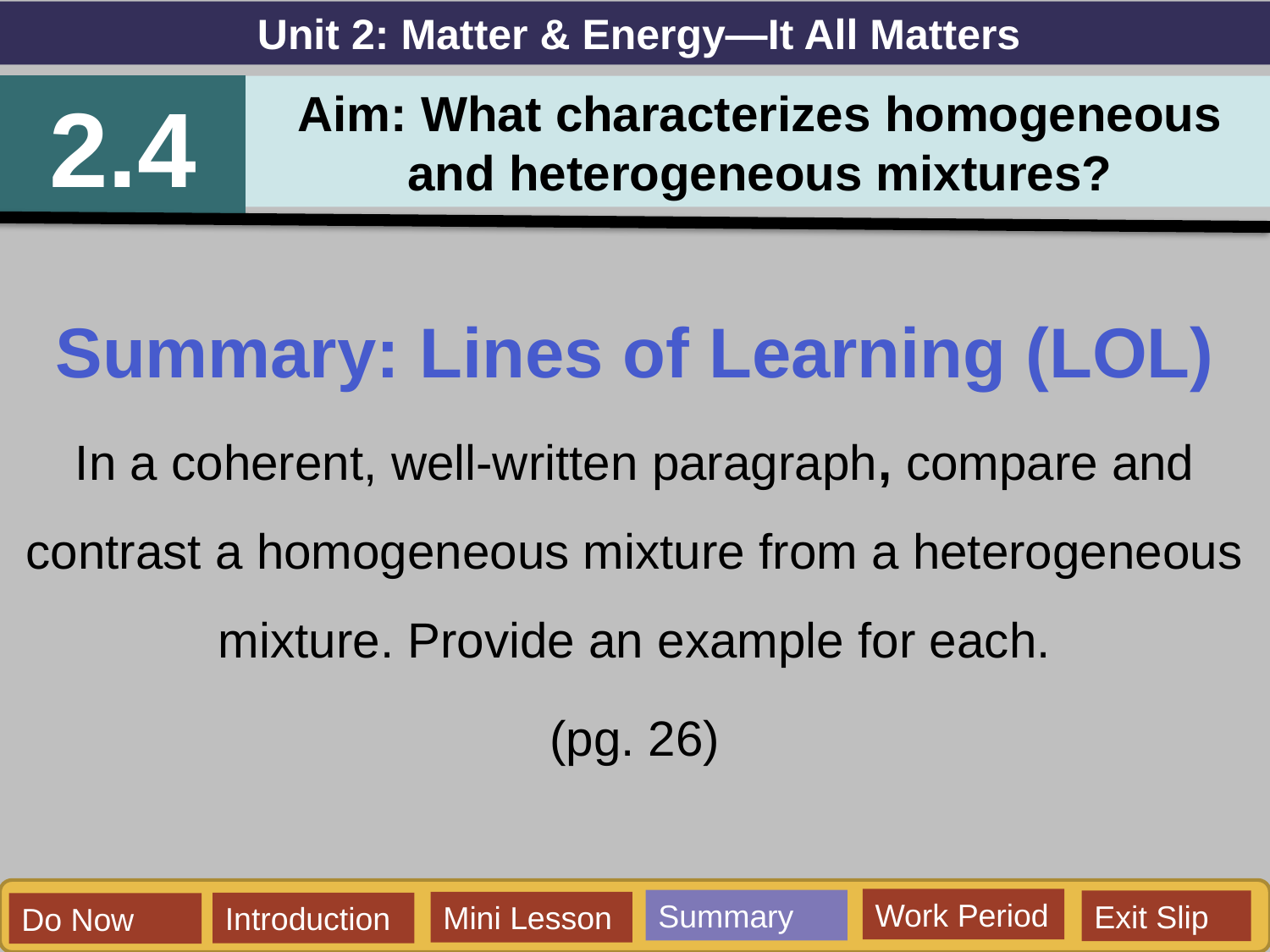

Unit 2: Matter & Energy—It All Matters
2.4
Aim: What characterizes homogeneous and heterogeneous mixtures?
Summary: Lines of Learning (LOL)
In a coherent, well-written paragraph, compare and contrast a homogeneous mixture from a heterogeneous mixture. Provide an example for each.
 (pg. 26)

Work Period
Summary
Exit Slip
Mini Lesson
Introduction
Do Now